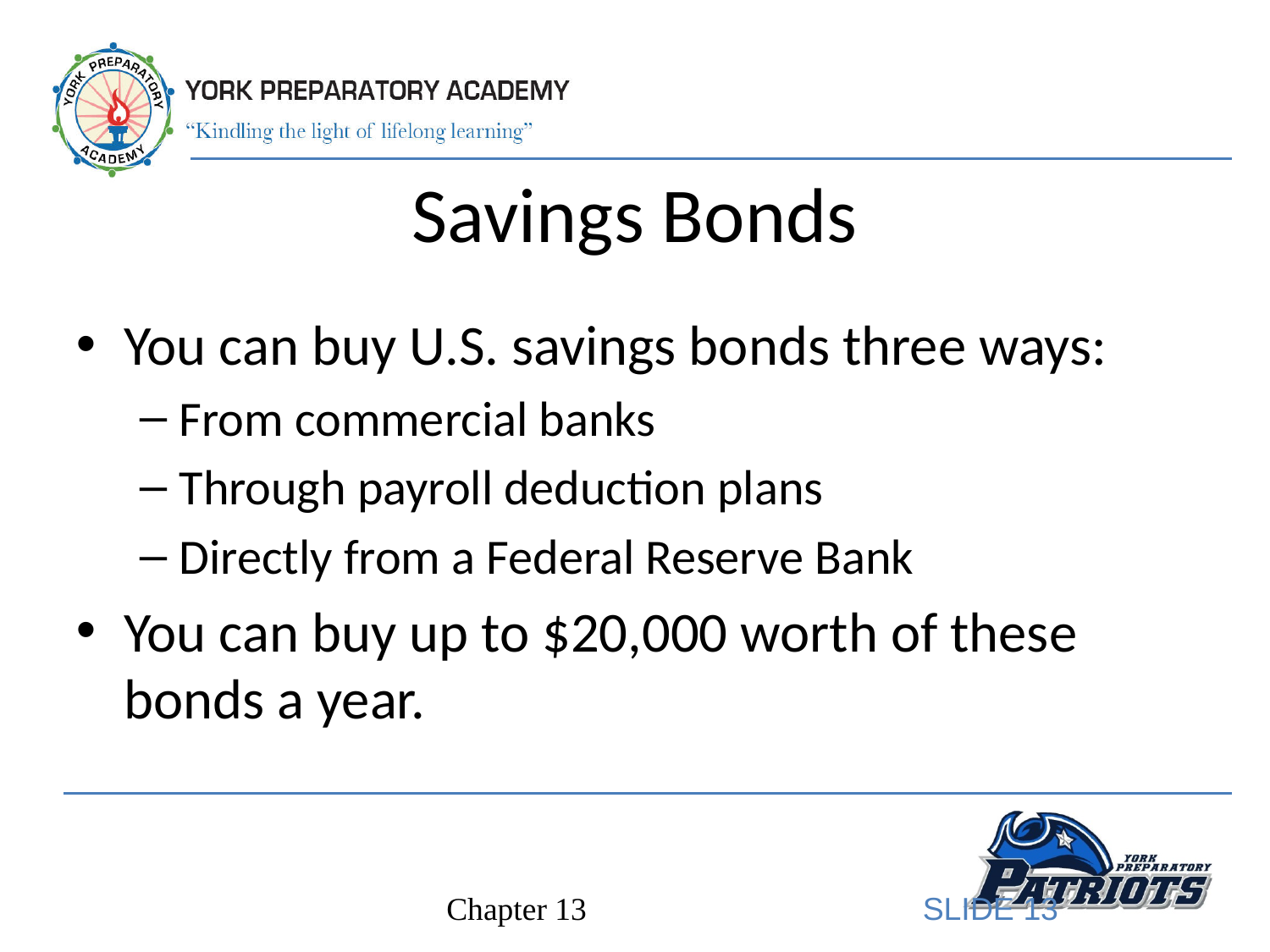

# Savings Bonds
You can buy U.S. savings bonds three ways:
From commercial banks
Through payroll deduction plans
Directly from a Federal Reserve Bank
You can buy up to $20,000 worth of these bonds a year.
SLIDE 13
Chapter 13